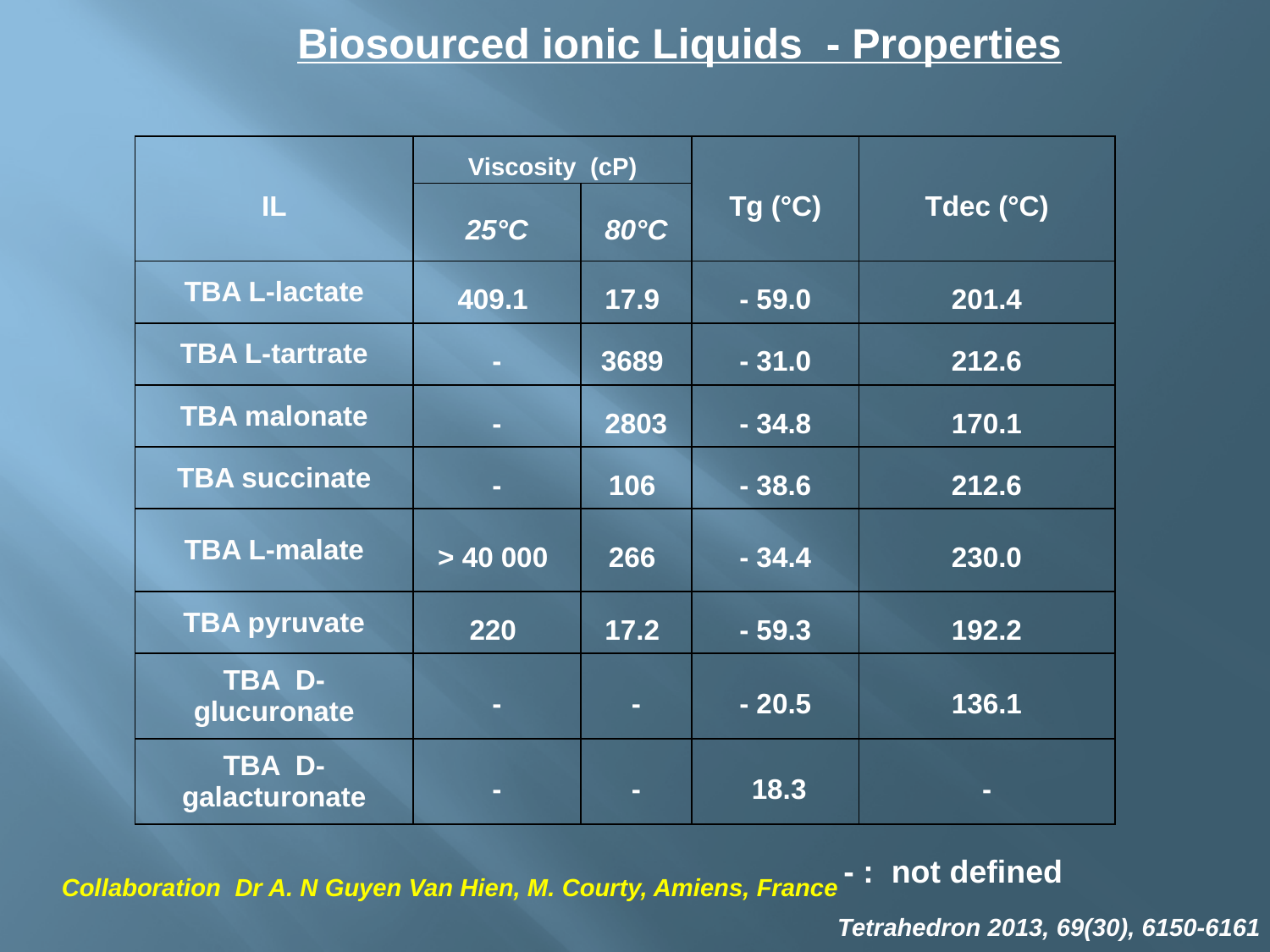

Biosourced ionic Liquids  - Properties
| IL | Viscosity (cP) |  | Tg (°C) | Tdec (°C) |
| --- | --- | --- | --- | --- |
|  | 25°C | 80°C |  |  |
| TBA L-lactate | 409.1 | 17.9 | - 59.0 | 201.4 |
| TBA L-tartrate | - | 3689 | - 31.0 | 212.6 |
| TBA malonate | - | 2803 | - 34.8 | 170.1 |
| TBA succinate | - | 106 | - 38.6 | 212.6 |
| TBA L-malate | > 40 000 | 266 | - 34.4 | 230.0 |
| TBA pyruvate | 220 | 17.2 | - 59.3 | 192.2 |
| TBA D-glucuronate | - | - | - 20.5 | 136.1 |
| TBA D-galacturonate | - | - | 18.3 | - |
- :  not defined
Collaboration  Dr A. N Guyen Van Hien, M. Courty, Amiens, France
Tetrahedron 2013, 69(30), 6150-6161